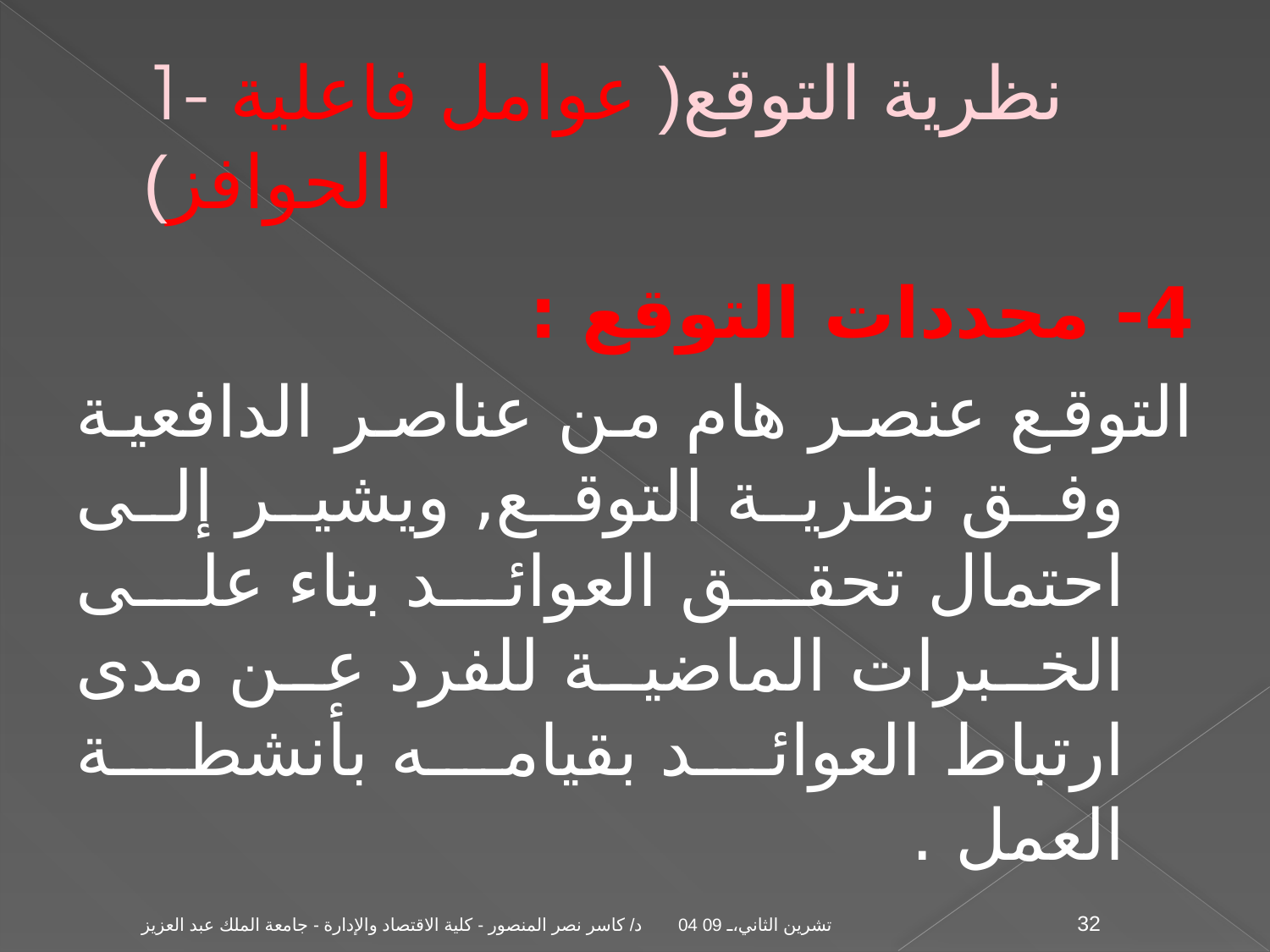

# 1- نظرية التوقع( عوامل فاعلية الحوافز)
4- محددات التوقع :
التوقع عنصر هام من عناصر الدافعية وفق نظرية التوقع, ويشير إلى احتمال تحقق العوائد بناء على الخبرات الماضية للفرد عن مدى ارتباط العوائد بقيامه بأنشطة العمل .
04 تشرين الثاني، 09
د/ كاسر نصر المنصور - كلية الاقتصاد والإدارة - جامعة الملك عبد العزيز
32